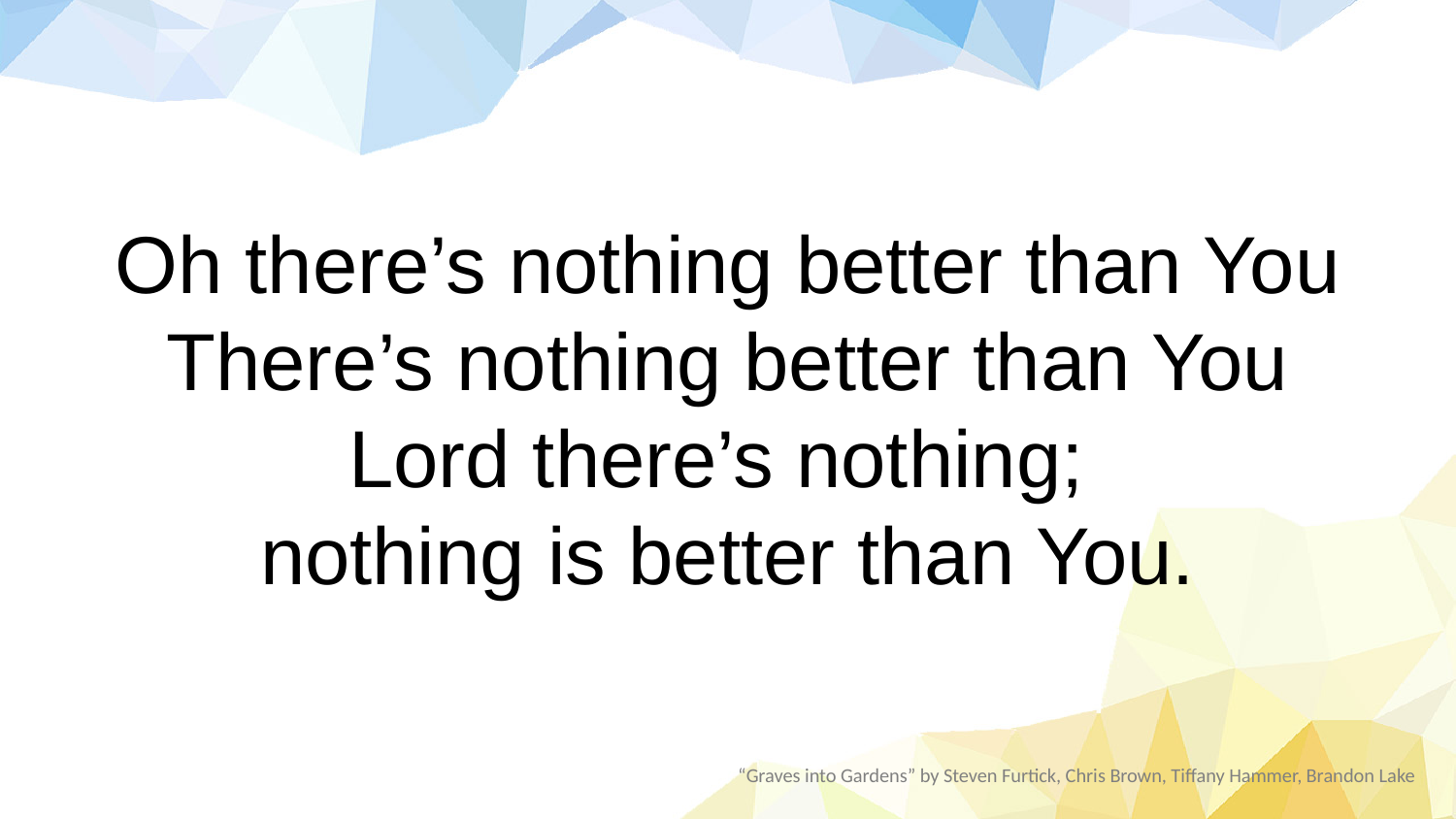

Oh there’s nothing better than You
There’s nothing better than You
Lord there’s nothing;
nothing is better than You.
“Graves into Gardens” by Steven Furtick, Chris Brown, Tiffany Hammer, Brandon Lake